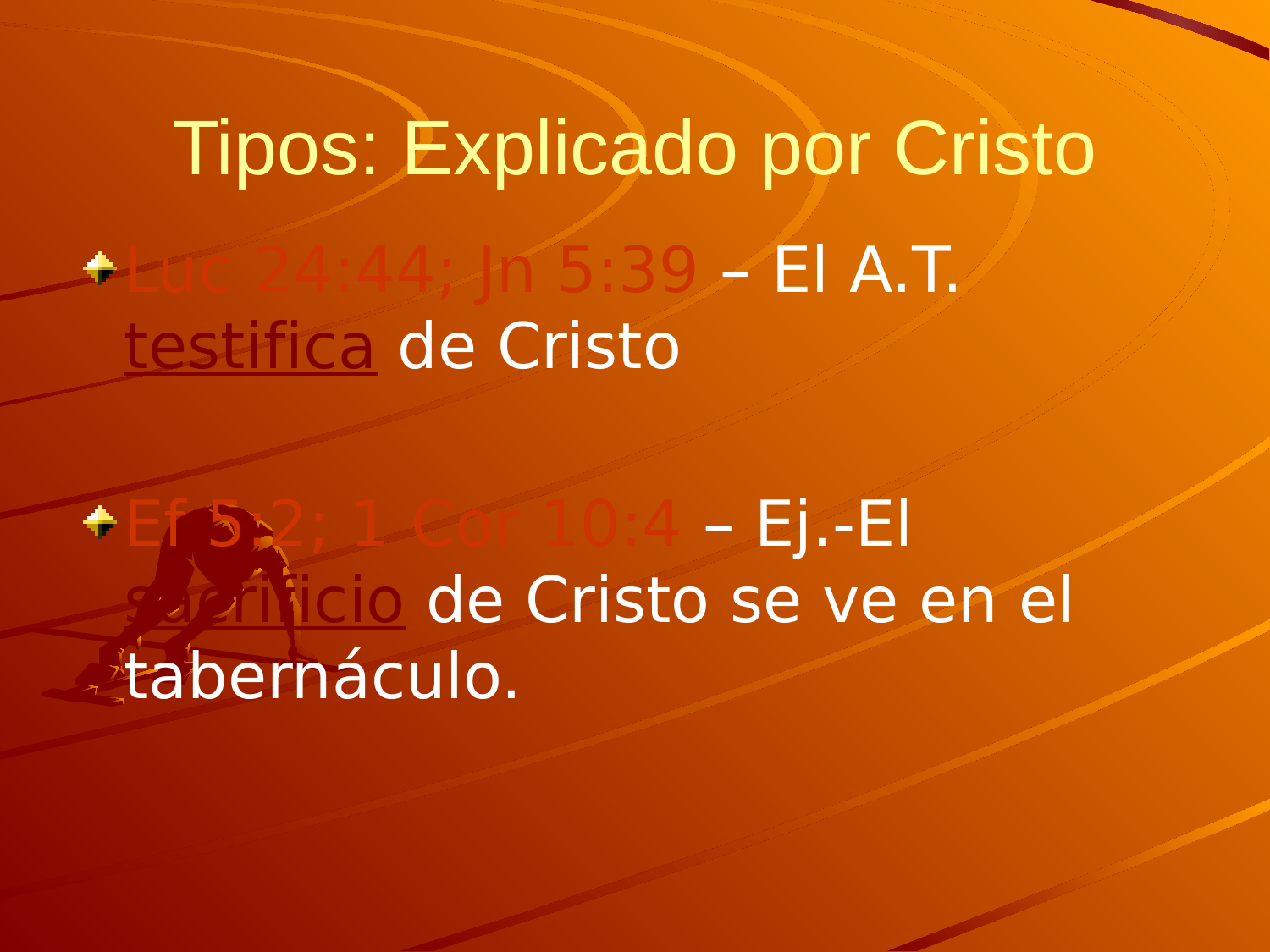

# Tipos: Explicado por Cristo
Luc 24:44; Jn 5:39 – El A.T. testifica de Cristo

Ef 5:2; 1 Cor 10:4 – Ej.-El sacrificio de Cristo se ve en el tabernáculo.